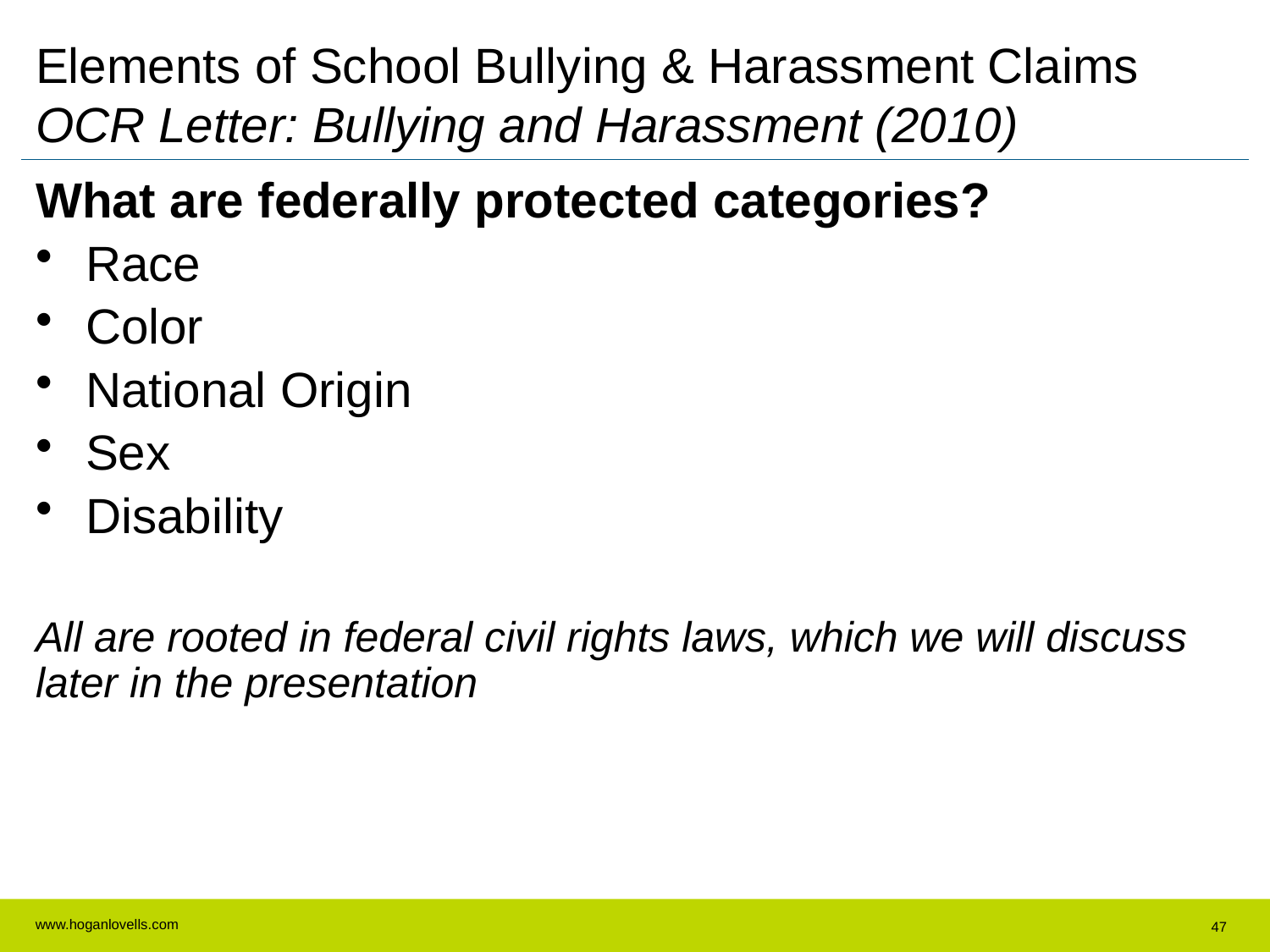

Elements of School Bullying & Harassment Claims
OCR Letter: Bullying and Harassment (2010)
What are federally protected categories?
Race
Color
National Origin
Sex
Disability

All are rooted in federal civil rights laws, which we will discuss later in the presentation

47